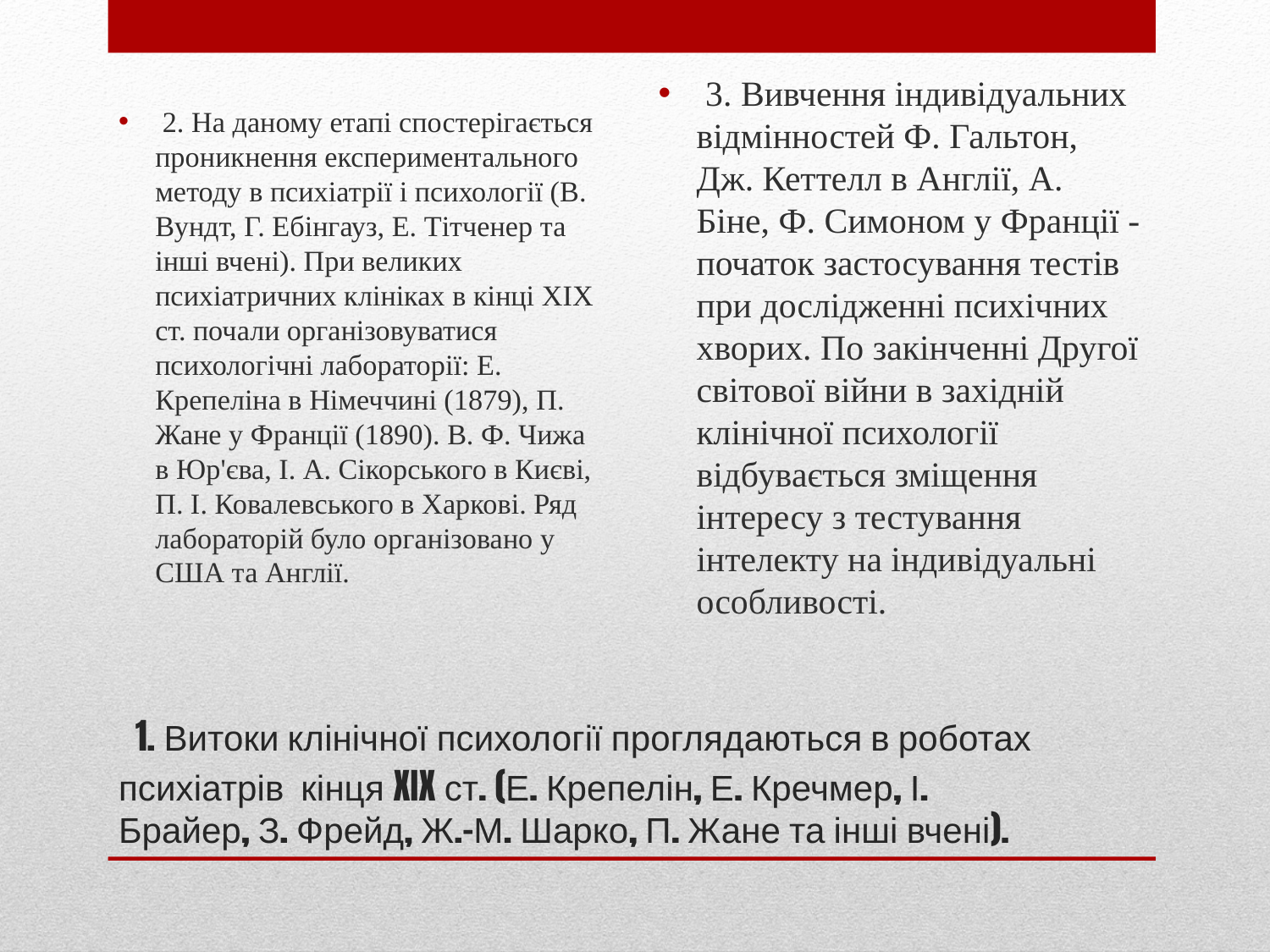

2. На даному етапі спостерігається проникнення експериментального методу в психіатрії і психології (В. Вундт, Г. Ебінгауз, Е. Тітченер та інші вчені). При великих психіатричних клініках в кінці XIX ст. почали організовуватися психологічні лабораторії: Е. Крепеліна в Німеччині (1879), П. Жане у Франції (1890). В. Ф. Чижа в Юр'єва, І. А. Сікорського в Києві, П. І. Ковалевського в Харкові. Ряд лабораторій було організовано у США та Англії.
 3. Вивчення індивідуальних відмінностей Ф. Гальтон, Дж. Кеттелл в Англії, А. Біне, Ф. Симоном у Франції - початок застосування тестів при дослідженні психічних хворих. По закінченні Другої світової війни в західній клінічної психології відбувається зміщення інтересу з тестування інтелекту на індивідуальні особливості.
# 1. Витоки клінічної психології проглядаються в роботах психіатрів  кінця XIX ст. (Е. Крепелін, Е. Кречмер, І. Брайер, З. Фрейд, Ж.-М. Шарко, П. Жане та інші вчені).